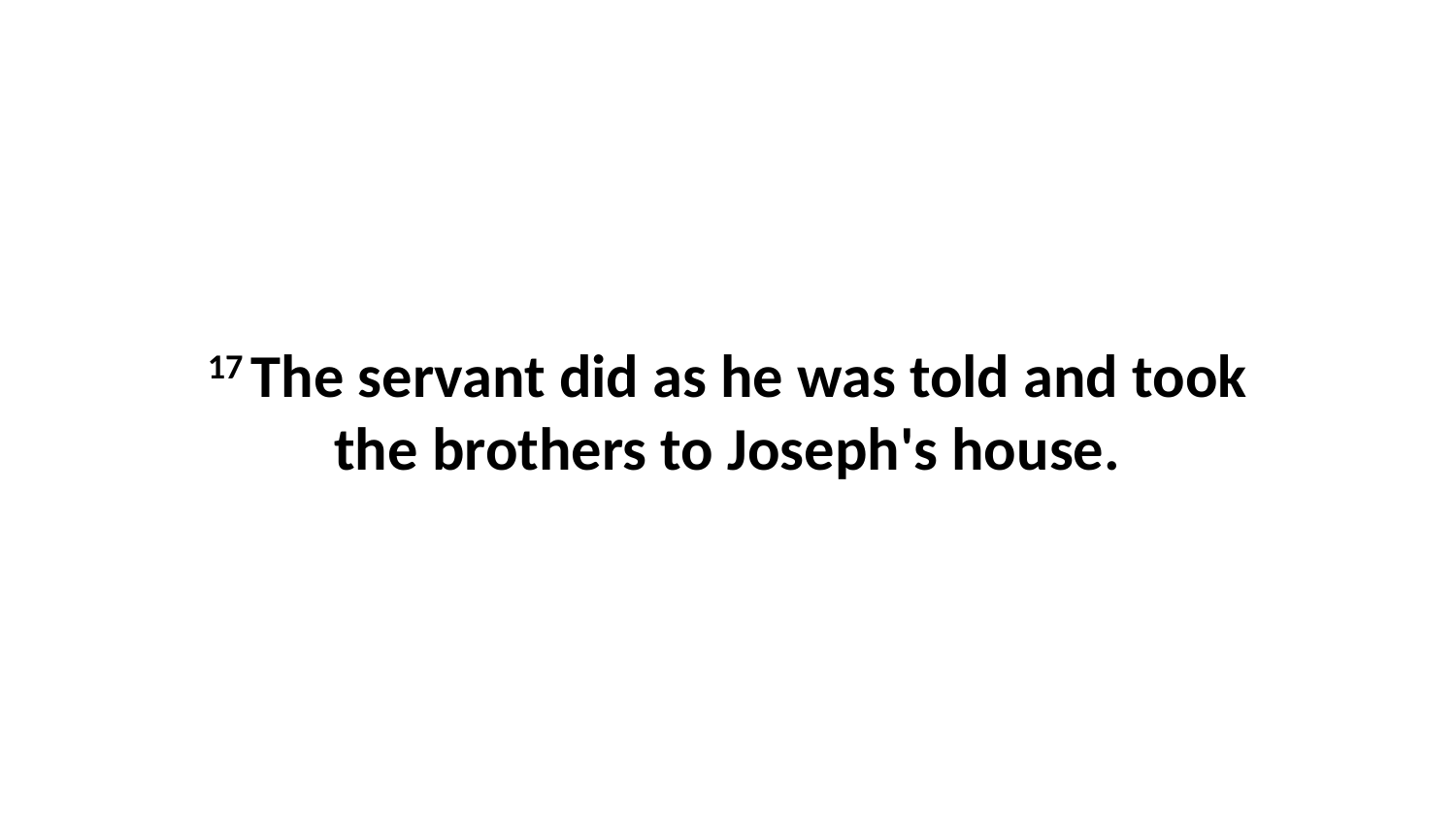

17 The servant did as he was told and took the brothers to Joseph's house.